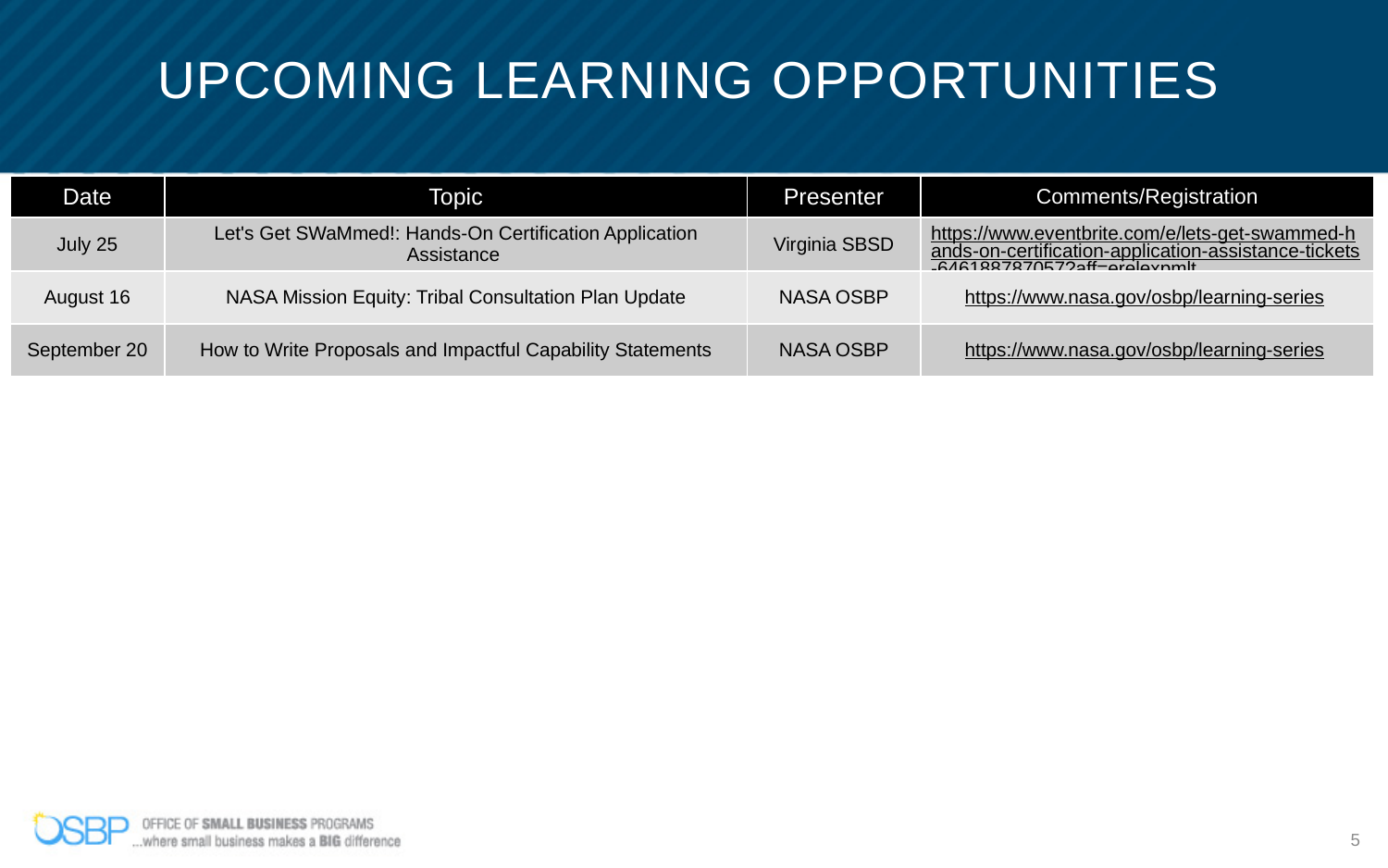

# Upcoming Learning Opportunities
| Date | Topic | Presenter | Comments/Registration |
| --- | --- | --- | --- |
| July 25 | Let's Get SWaMmed!: Hands-On Certification Application Assistance | Virginia SBSD | https://www.eventbrite.com/e/lets-get-swammed-hands-on-certification-application-assistance-tickets-646188787057?aff=erelexpmlt |
| August 16 | NASA Mission Equity: Tribal Consultation Plan Update | NASA OSBP | https://www.nasa.gov/osbp/learning-series |
| September 20 | How to Write Proposals and Impactful Capability Statements | NASA OSBP | https://www.nasa.gov/osbp/learning-series |
5